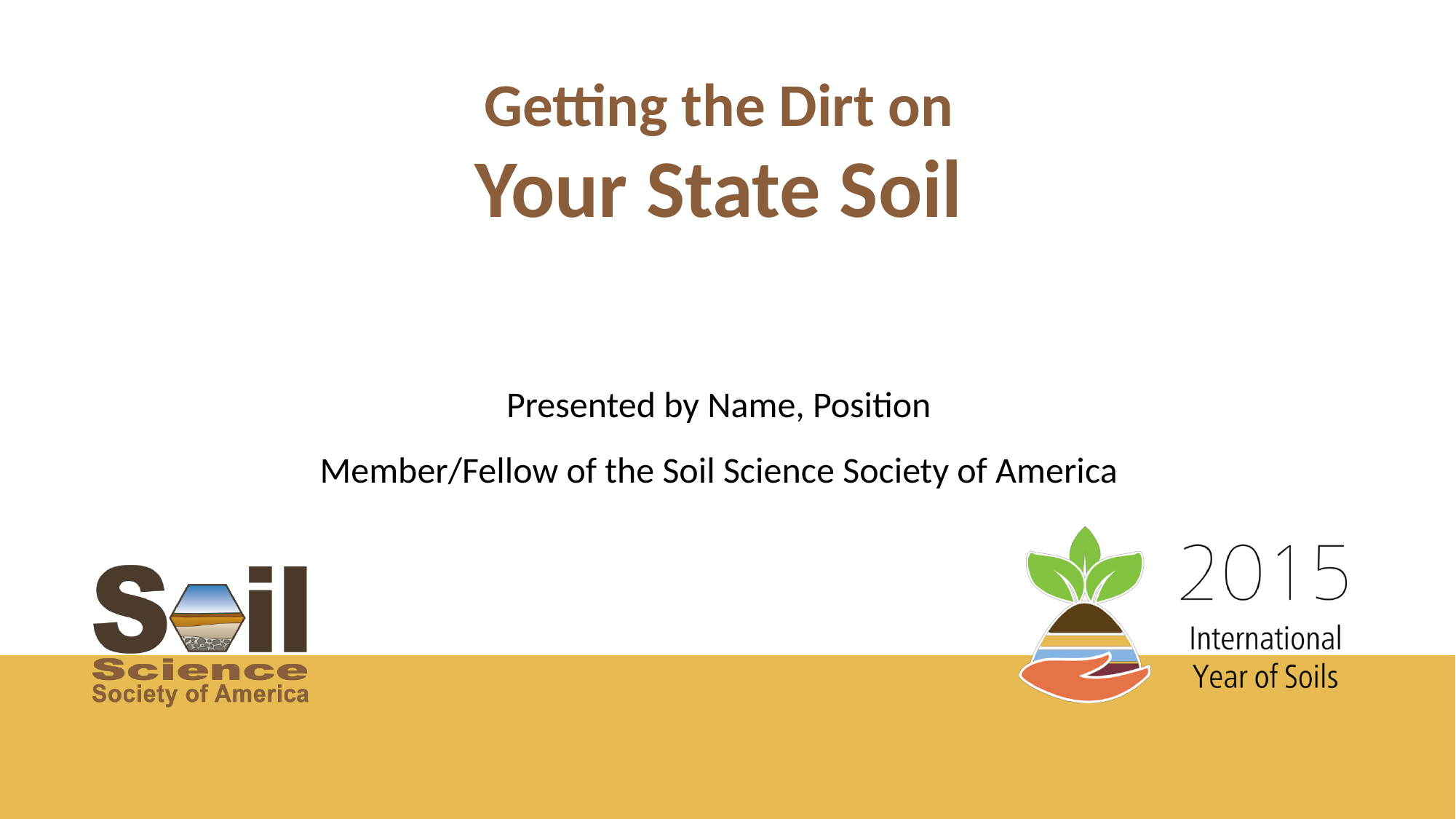

Getting the Dirt on
Your State Soil
Presented by Name, Position
Member/Fellow of the Soil Science Society of America